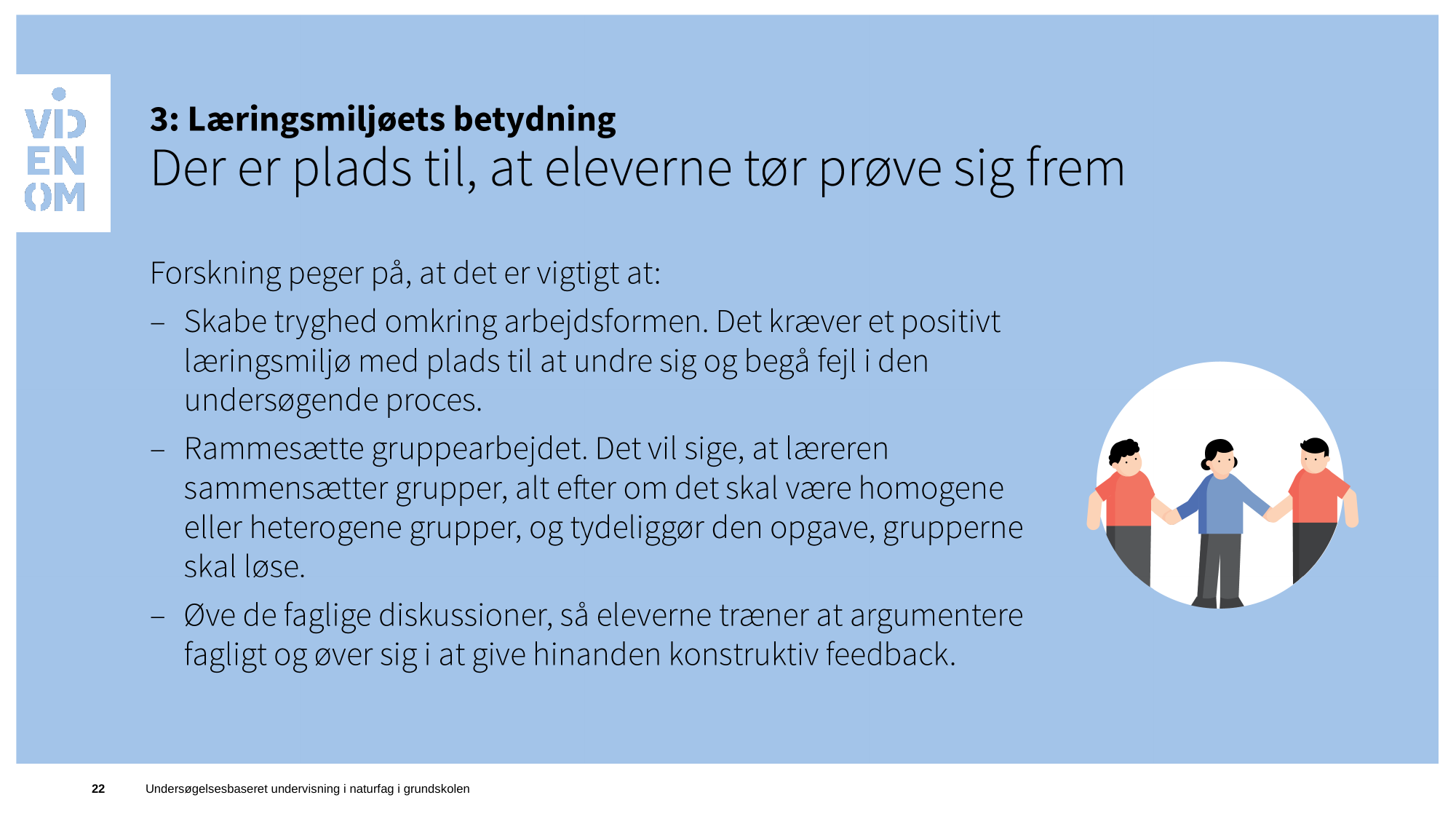

22
Undersøgelsesbaseret undervisning i naturfag i grundskolen